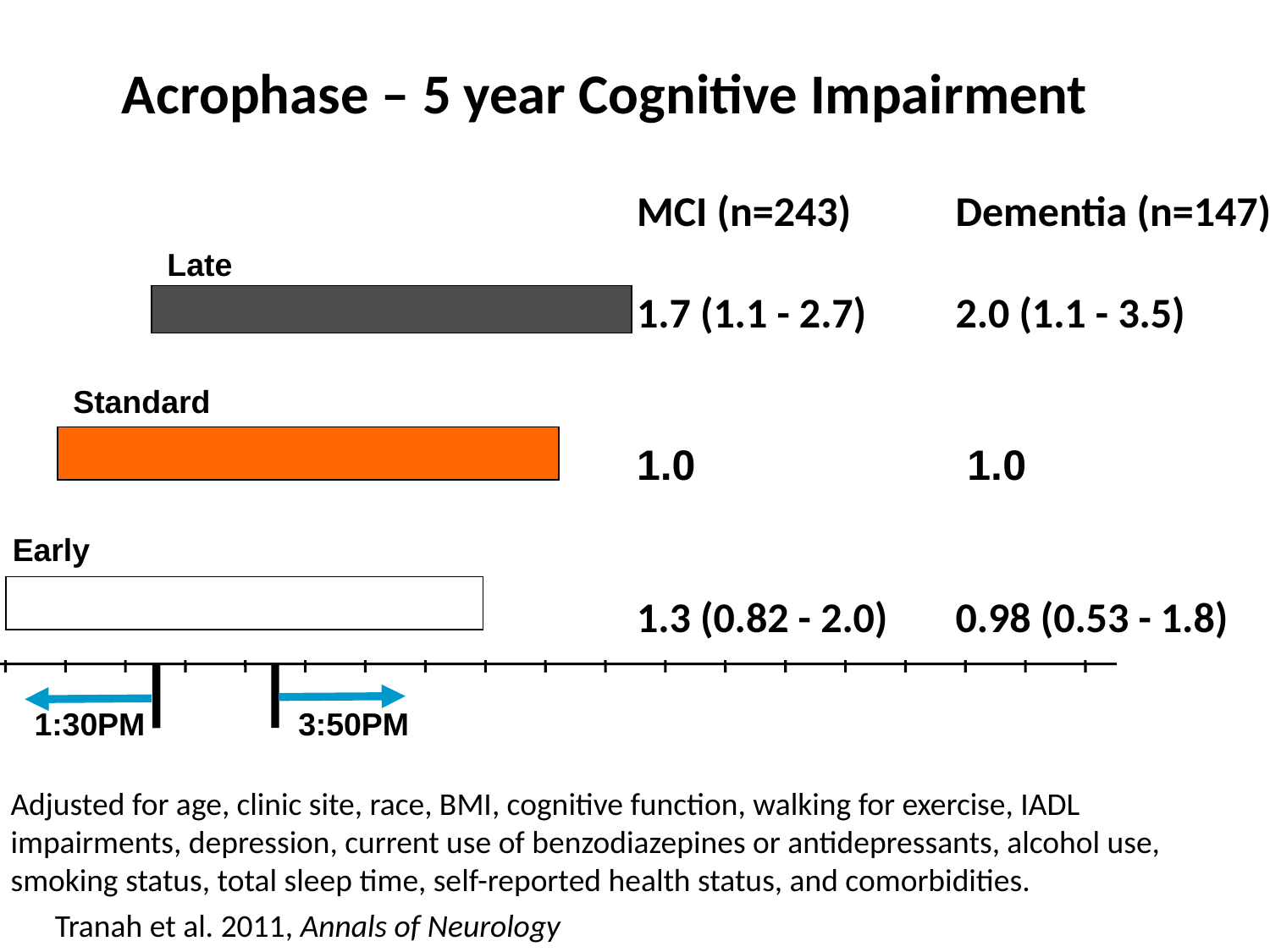

Acrophase – 5 year Cognitive Impairment

MCI (n=243) 	Dementia (n=147)

1.7 (1.1 - 2.7) 	2.0 (1.1 - 3.5)

1.0	 1.0

1.3 (0.82 - 2.0)	0.98 (0.53 - 1.8)

Late

Standard

Early

1:30PM
3:50PM

Adjusted for age, clinic site, race, BMI, cognitive function, walking for exercise, IADL impairments, depression, current use of benzodiazepines or antidepressants, alcohol use, smoking status, total sleep time, self-reported health status, and comorbidities.
Tranah et al. 2011, Annals of Neurology